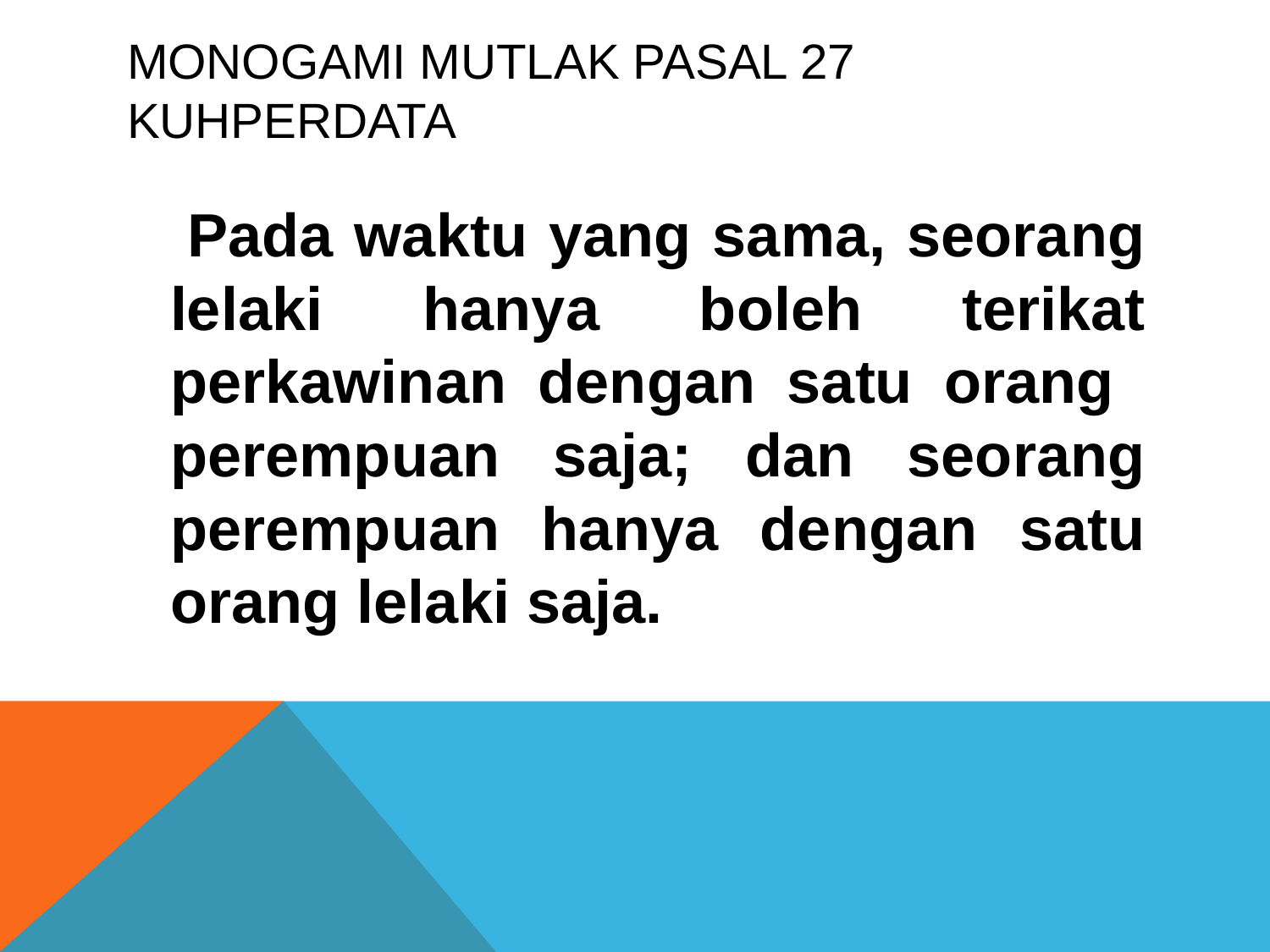

# MONOGAMI MUTLAK Pasal 27 KUHPerdata

      Pada waktu yang sama, seorang lelaki hanya boleh terikat perkawinan dengan satu orang  perempuan saja; dan seorang perempuan hanya dengan satu orang lelaki saja.